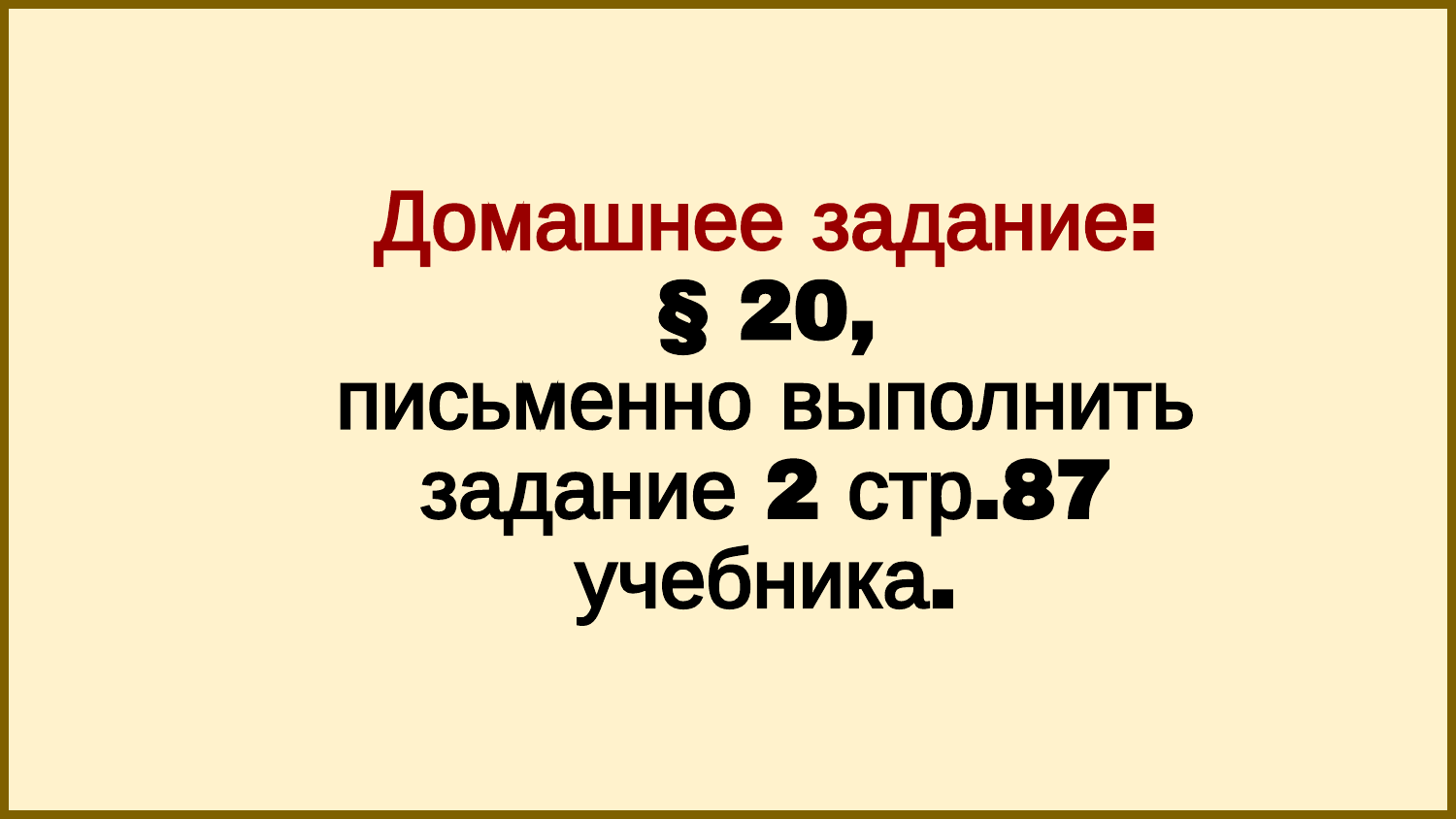

Домашнее задание:
§ 20,
письменно выполнить задание 2 стр.87 учебника.